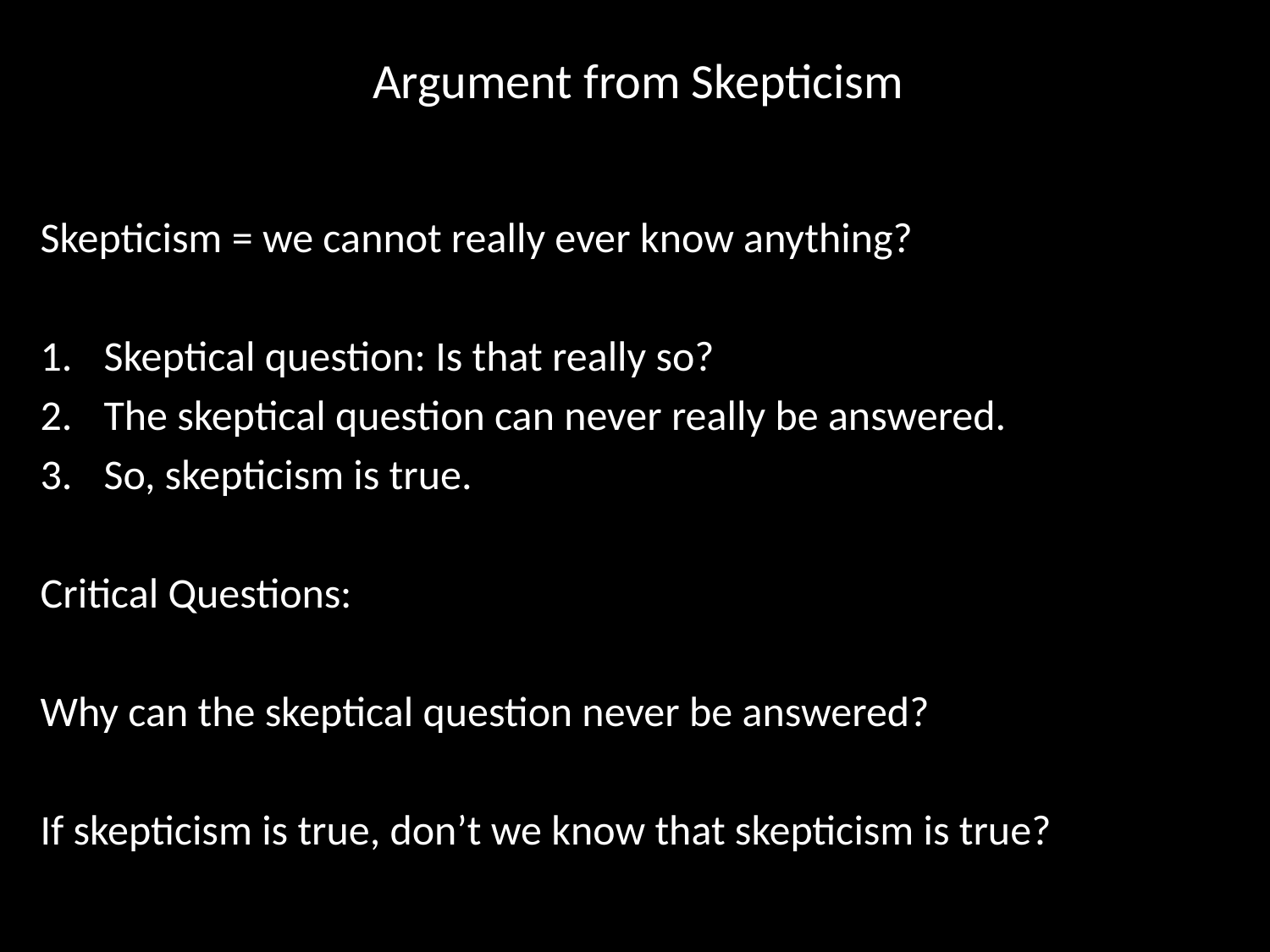

# Argument from Skepticism

Skepticism = we cannot really ever know anything?

Skeptical question: Is that really so?
The skeptical question can never really be answered.
So, skepticism is true.

Critical Questions:

Why can the skeptical question never be answered?

If skepticism is true, don’t we know that skepticism is true?